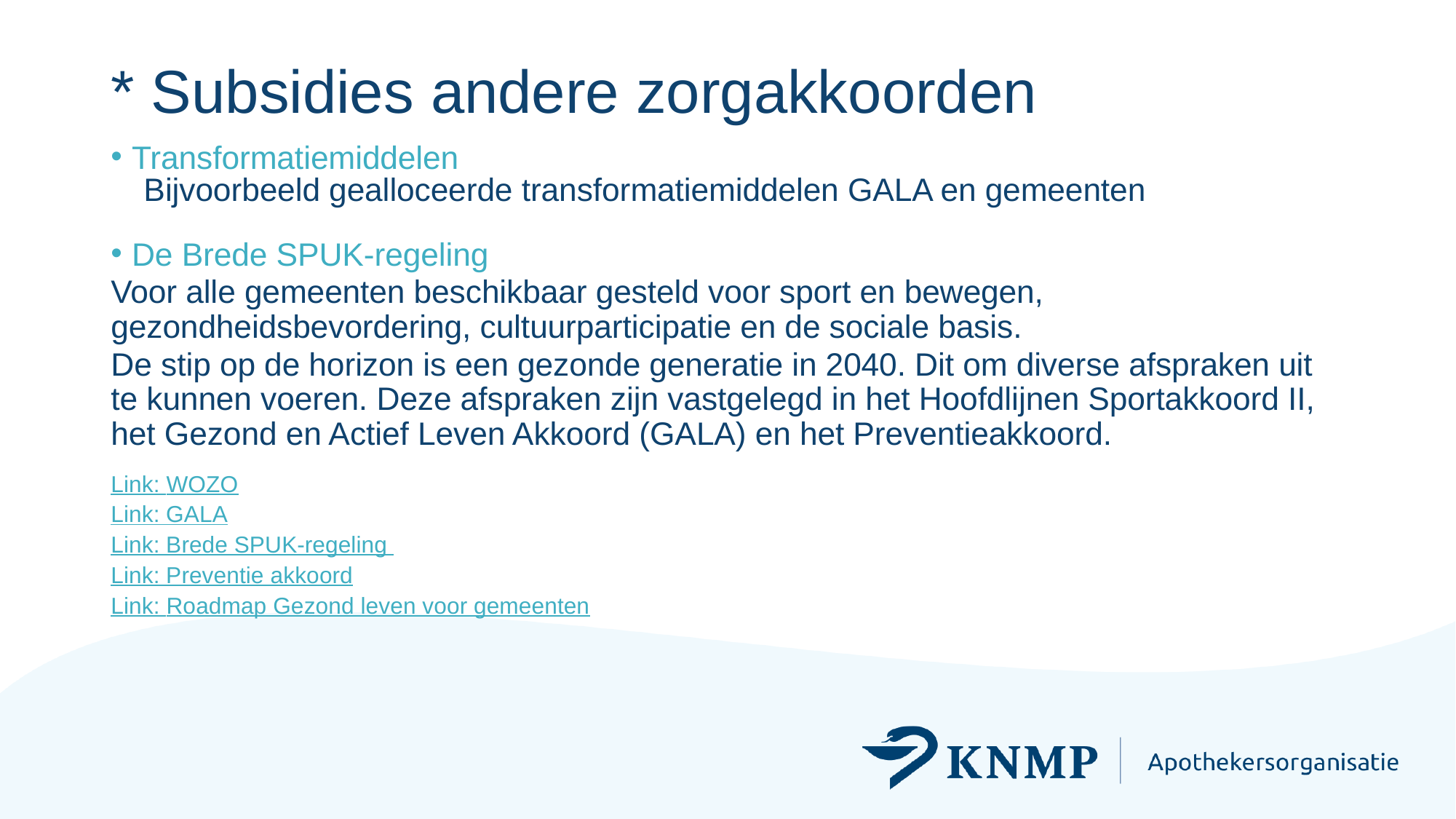

# * Subsidies andere zorgakkoorden
Transformatiemiddelen
Bijvoorbeeld gealloceerde transformatiemiddelen GALA en gemeenten
De Brede SPUK-regeling
Voor alle gemeenten beschikbaar gesteld voor sport en bewegen, gezondheidsbevordering, cultuurparticipatie en de sociale basis.
De stip op de horizon is een gezonde generatie in 2040. Dit om diverse afspraken uit te kunnen voeren. Deze afspraken zijn vastgelegd in het Hoofdlijnen Sportakkoord II, het Gezond en Actief Leven Akkoord (GALA) en het Preventieakkoord.

Link: WOZO
Link: GALA
Link: Brede SPUK-regeling
Link: Preventie akkoord
Link: Roadmap Gezond leven voor gemeenten